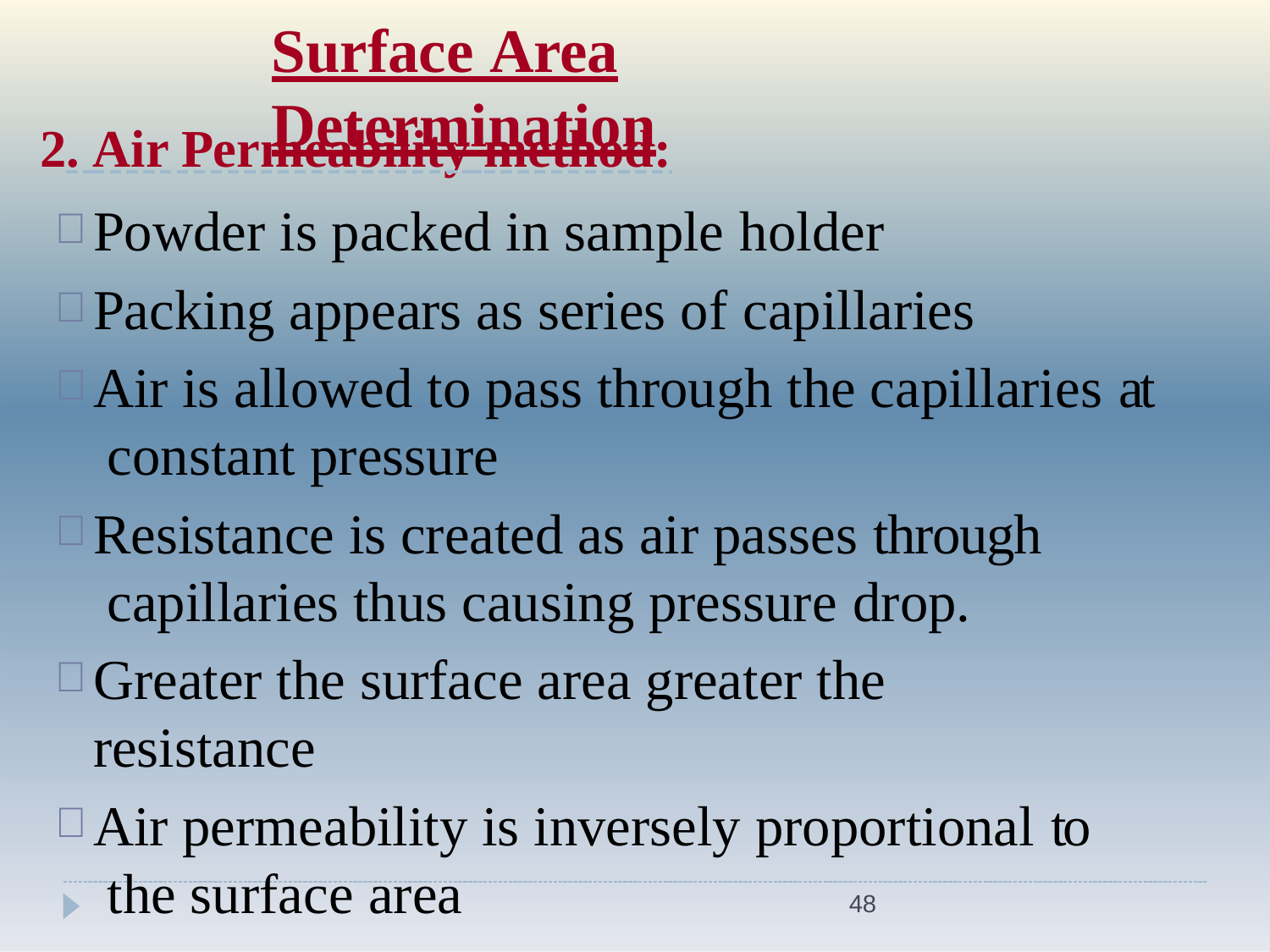

# Surface Area Determination
2. Air Permeability method:
Powder is packed in sample holder
Packing appears as series of capillaries
Air is allowed to pass through the capillaries at  constant pressure
Resistance is created as air passes through  capillaries thus causing pressure drop.
Greater the surface area greater the resistance
Air permeability is inversely proportional to  the surface area

48